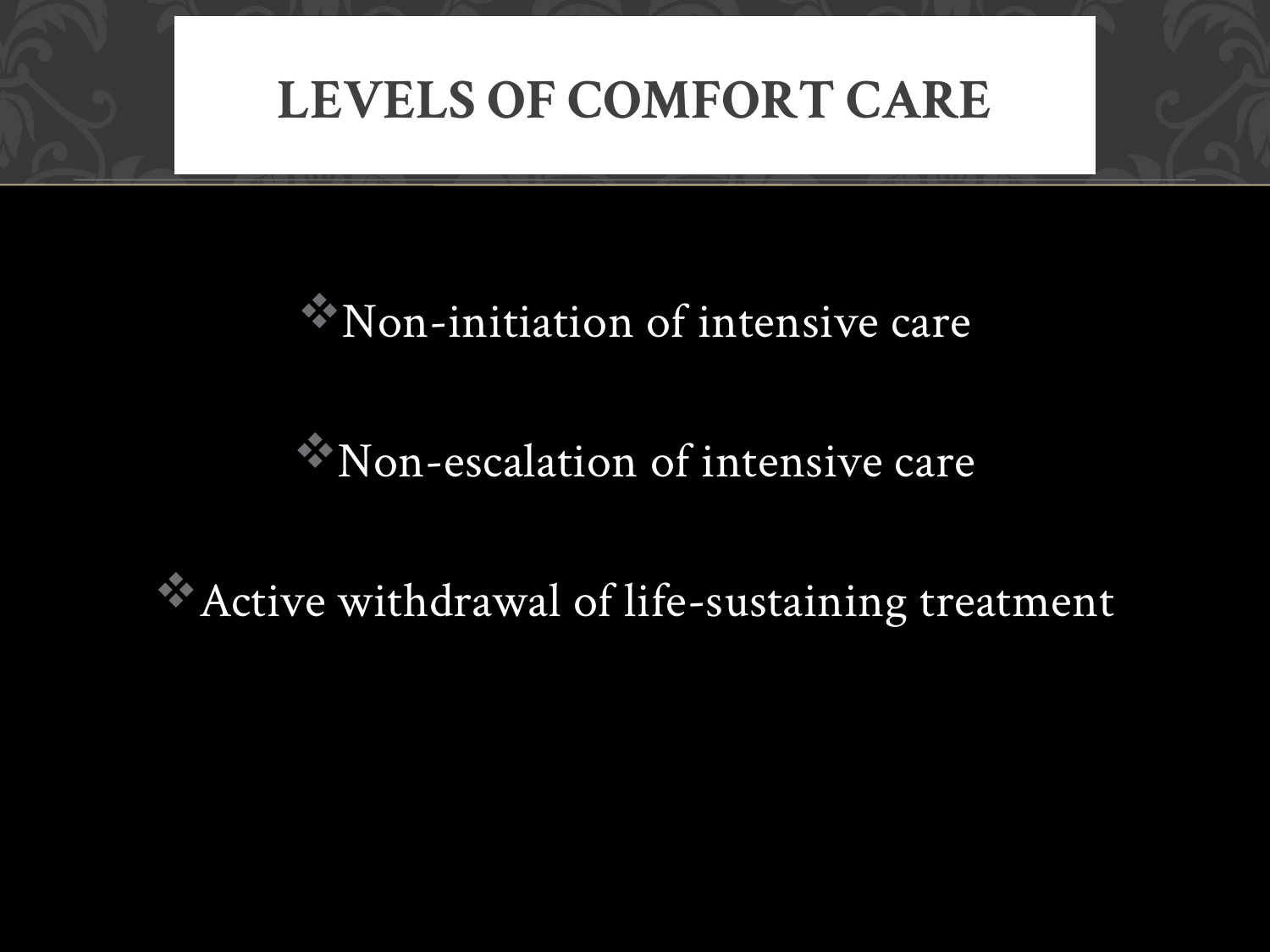

# Levels of Comfort Care
Non-initiation of intensive care

Non-escalation of intensive care

Active withdrawal of life-sustaining treatment